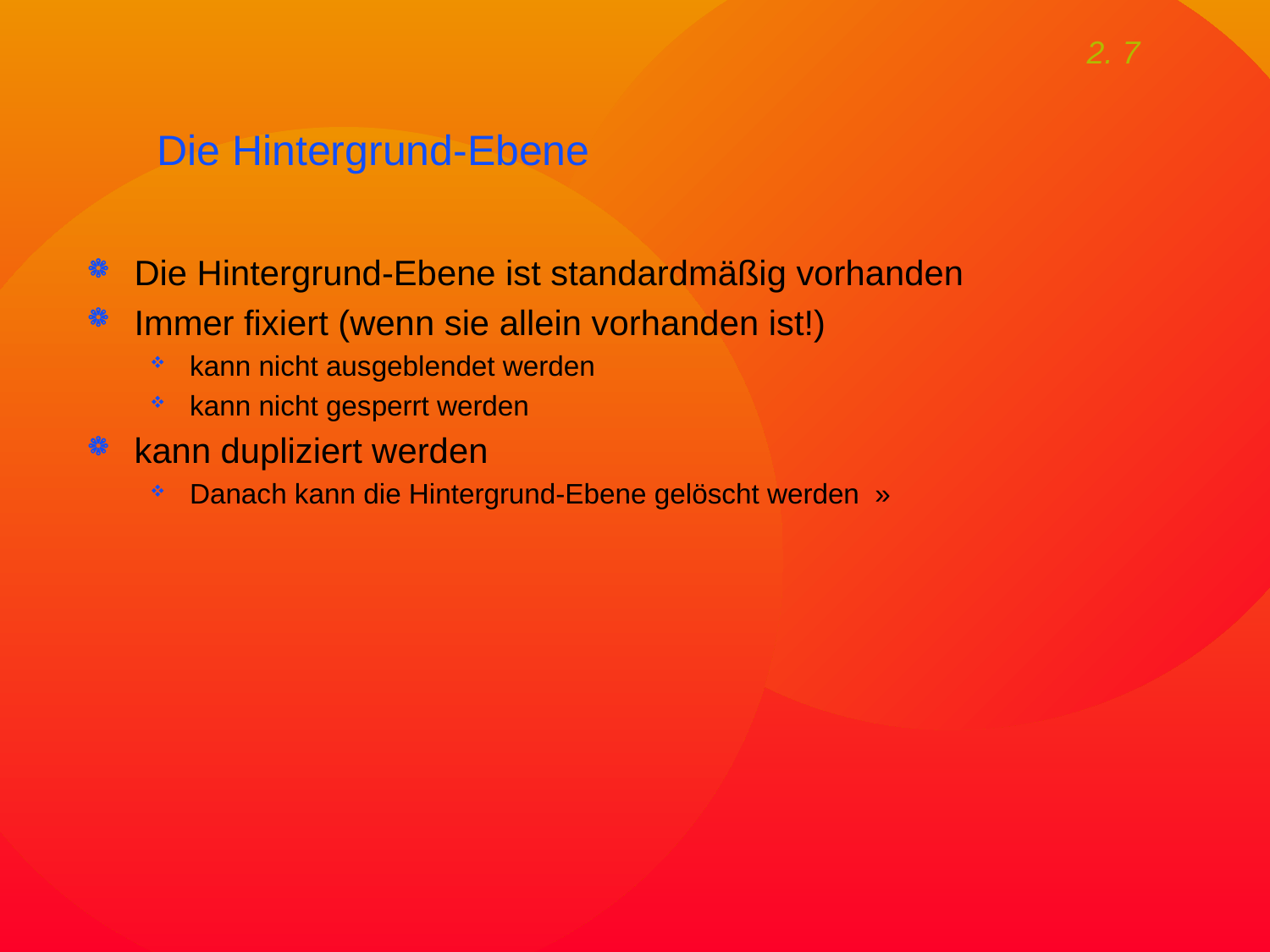

# Die Hintergrund-Ebene
Die Hintergrund-Ebene ist standardmäßig vorhanden
Immer fixiert (wenn sie allein vorhanden ist!)
kann nicht ausgeblendet werden
kann nicht gesperrt werden
kann dupliziert werden
Danach kann die Hintergrund-Ebene gelöscht werden  »